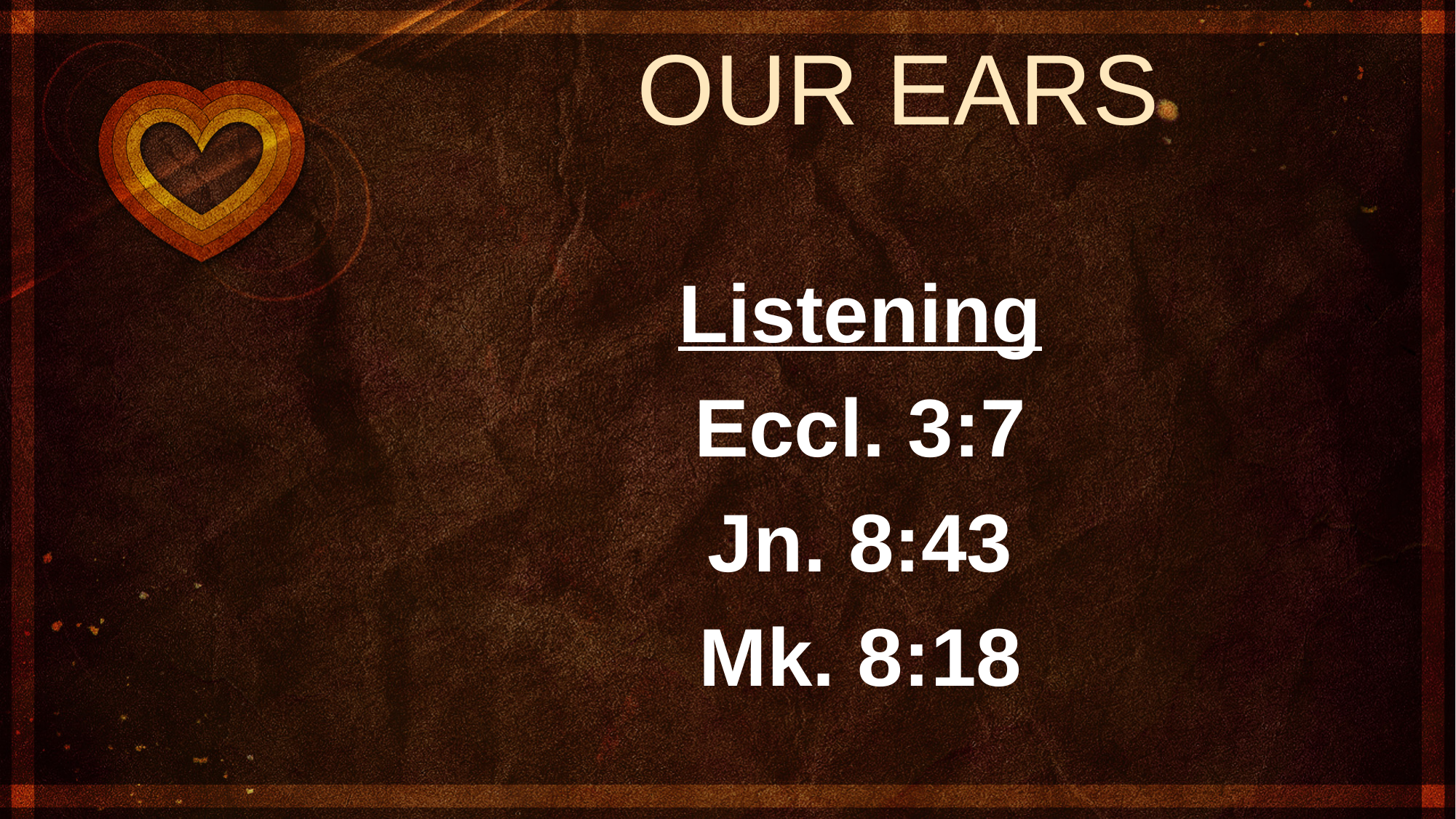

OUR EARS
Listening
Eccl. 3:7
Jn. 8:43
Mk. 8:18